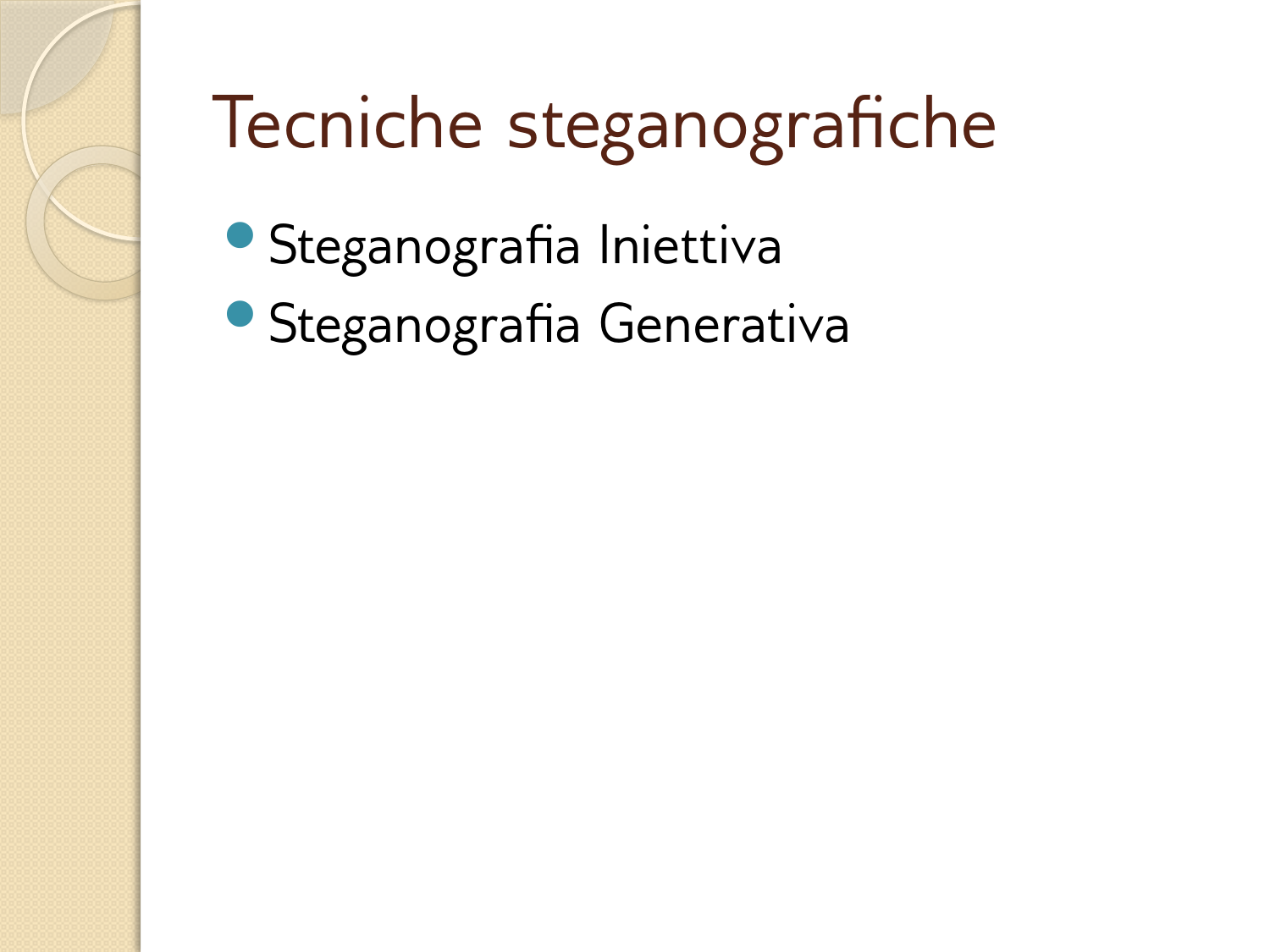

# Tecniche steganografiche
Steganografia Iniettiva
Steganografia Generativa